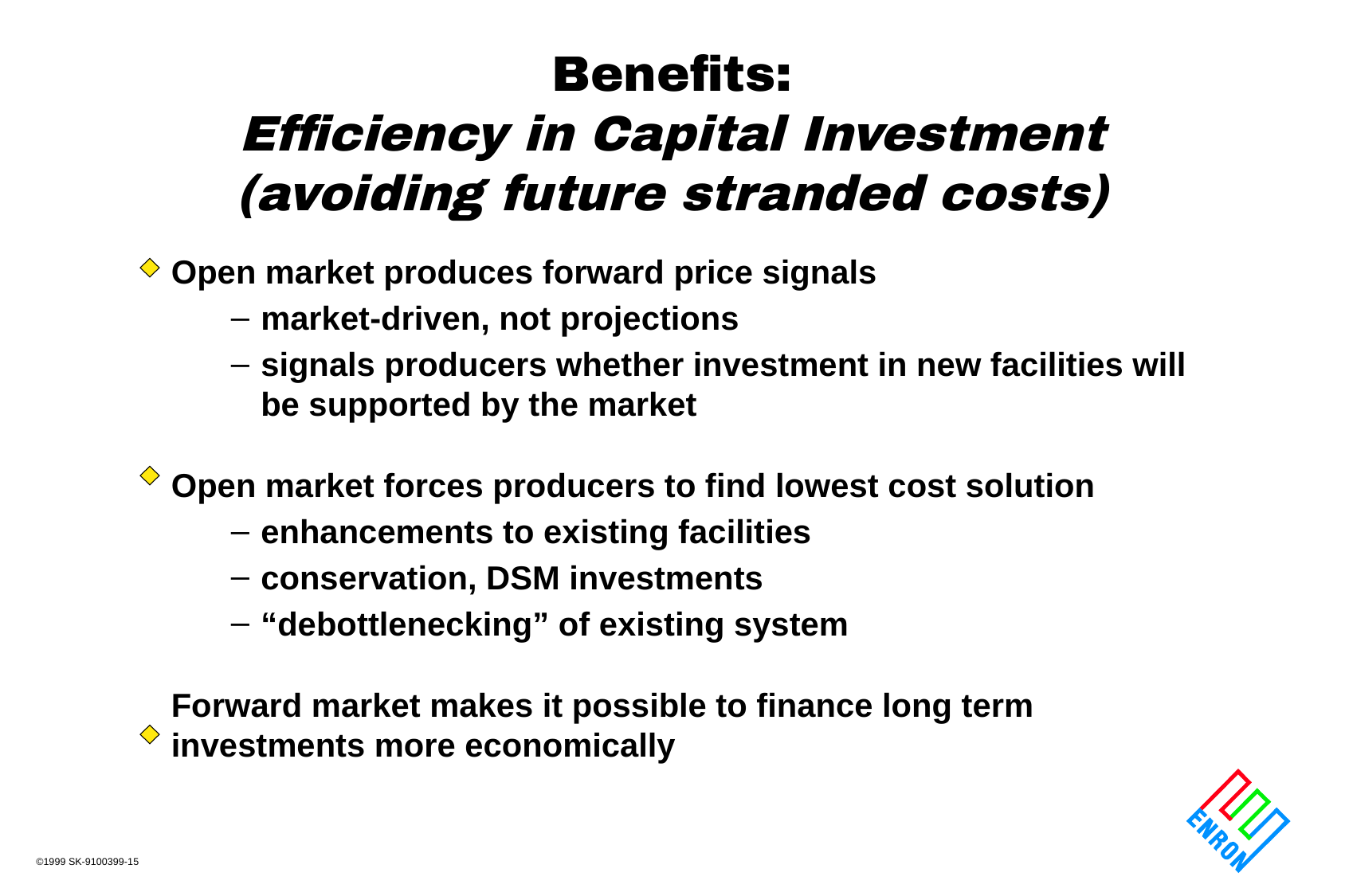

Benefits:
Efficiency in Capital Investment
(avoiding future stranded costs)
Open market produces forward price signals
market-driven, not projections
signals producers whether investment in new facilities will be supported by the market
Open market forces producers to find lowest cost solution
enhancements to existing facilities
conservation, DSM investments
“debottlenecking” of existing system
Forward market makes it possible to finance long term investments more economically